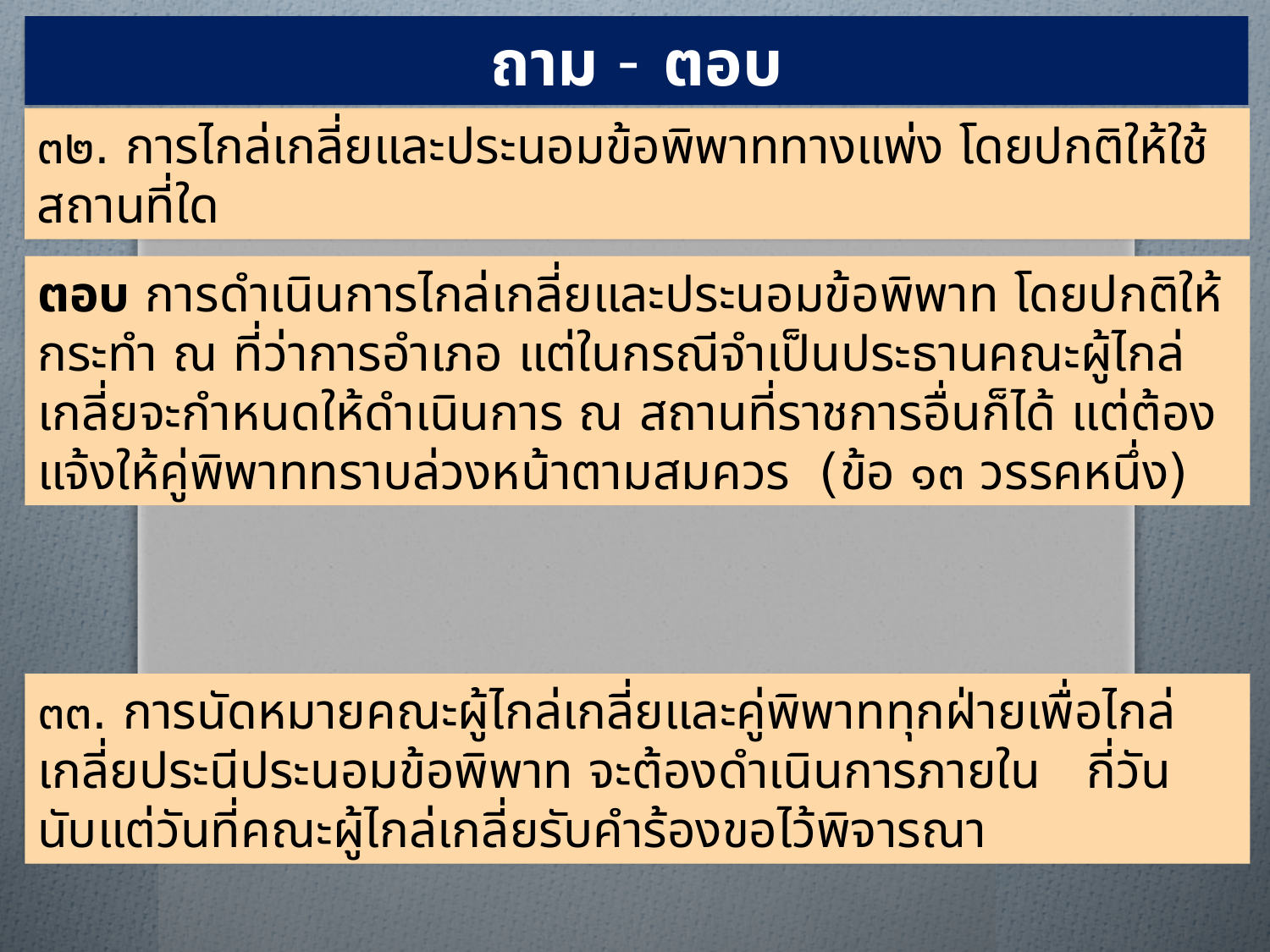

ถาม - ตอบ
๓๒. การไกล่เกลี่ยและประนอมข้อพิพาททางแพ่ง โดยปกติให้ใช้สถานที่ใด
ตอบ การดำเนินการไกล่เกลี่ยและประนอมข้อพิพาท โดยปกติให้กระทำ ณ ที่ว่าการอำเภอ แต่ในกรณีจำเป็นประธานคณะผู้ไกล่เกลี่ยจะกำหนดให้ดำเนินการ ณ สถานที่ราชการอื่นก็ได้ แต่ต้องแจ้งให้คู่พิพาททราบล่วงหน้าตามสมควร  (ข้อ ๑๓ วรรคหนึ่ง)
๓๓. การนัดหมายคณะผู้ไกล่เกลี่ยและคู่พิพาททุกฝ่ายเพื่อไกล่เกลี่ยประนีประนอมข้อพิพาท จะต้องดำเนินการภายใน   กี่วัน นับแต่วันที่คณะผู้ไกล่เกลี่ยรับคำร้องขอไว้พิจารณา